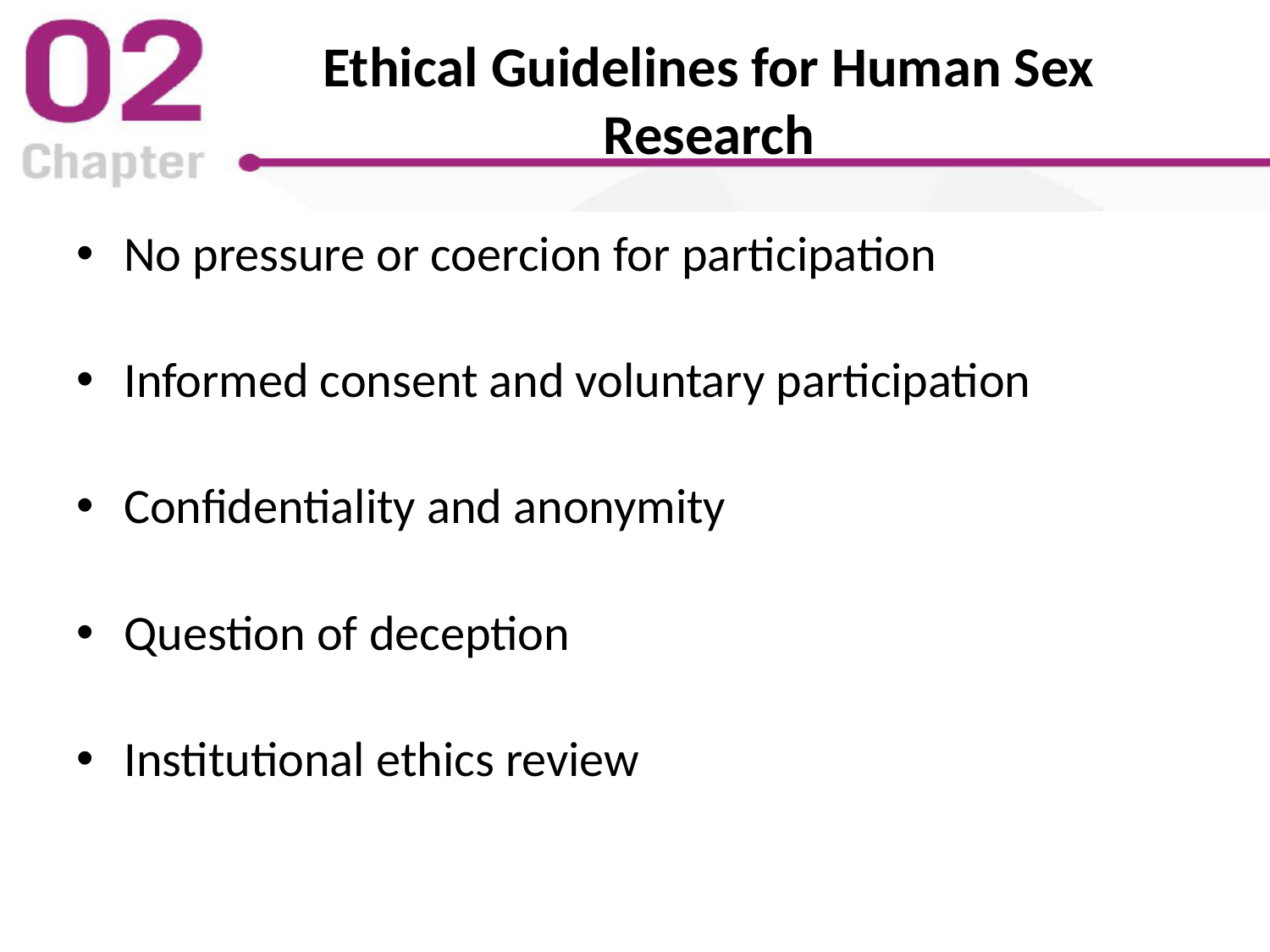

# Ethical Guidelines for Human Sex Research
No pressure or coercion for participation

Informed consent and voluntary participation

Confidentiality and anonymity

Question of deception

Institutional ethics review